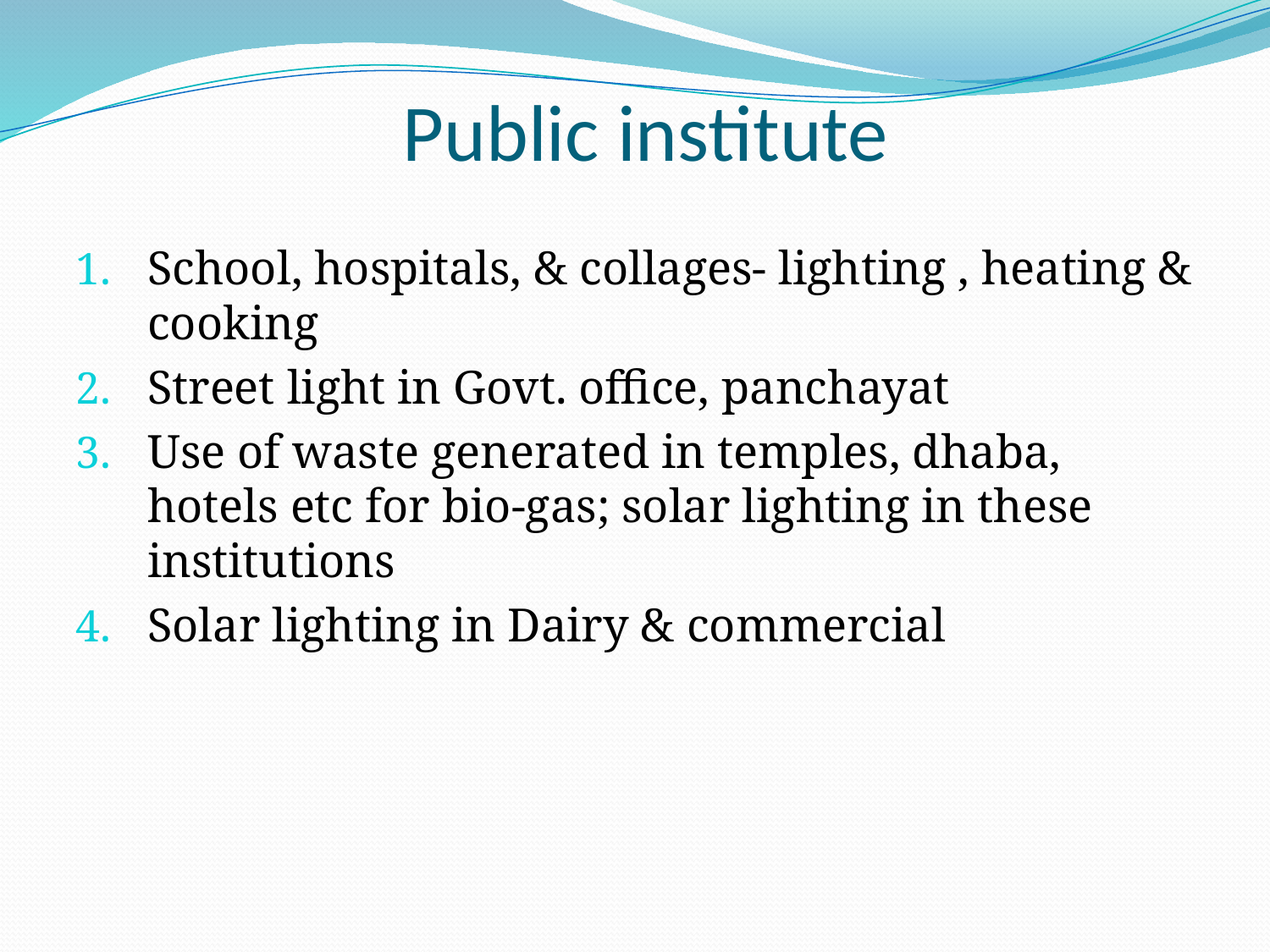

# Public institute
School, hospitals, & collages- lighting , heating & cooking
Street light in Govt. office, panchayat
Use of waste generated in temples, dhaba, hotels etc for bio-gas; solar lighting in these institutions
Solar lighting in Dairy & commercial